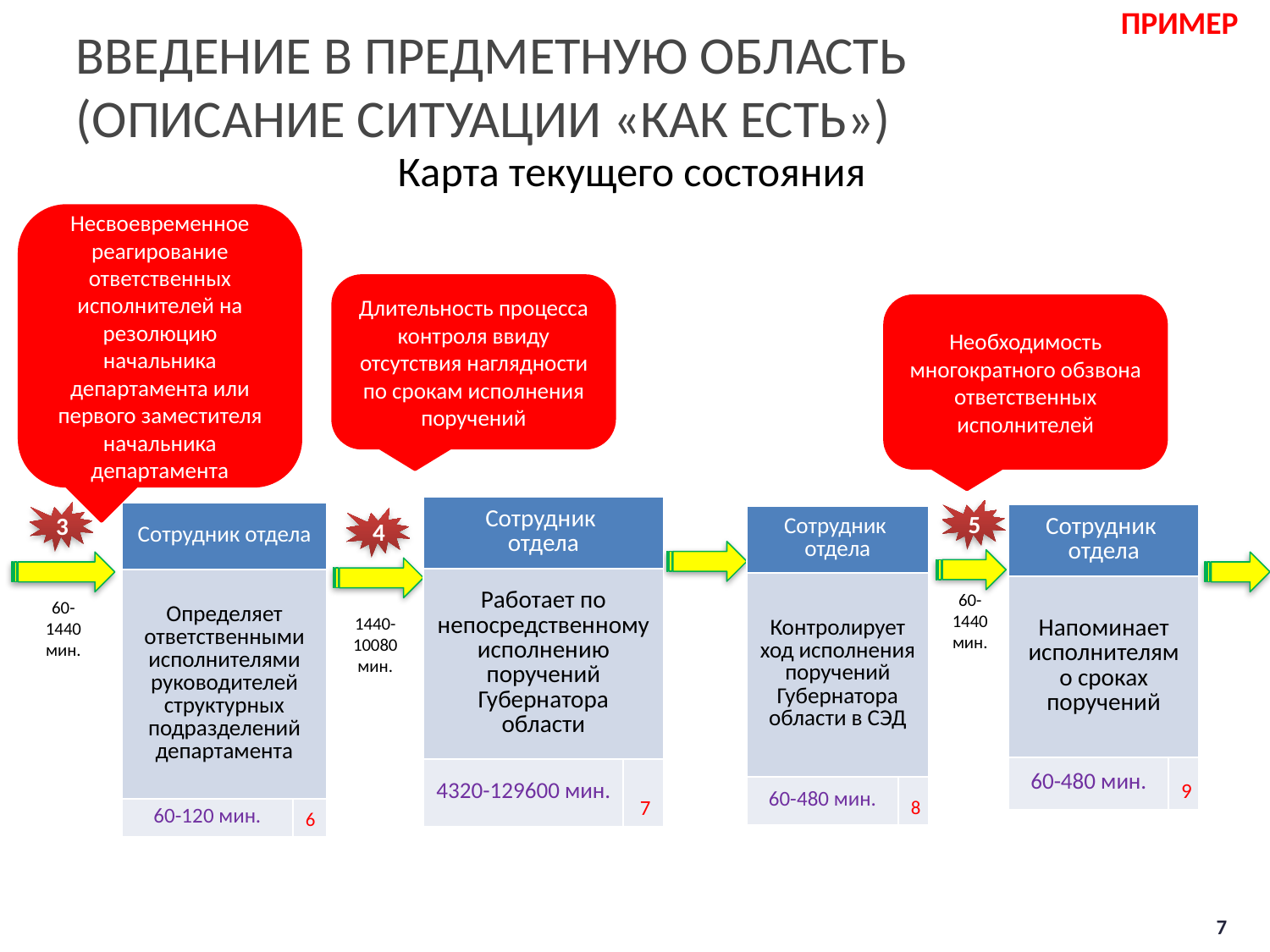

ПРИМЕР
Введение в предметную область
(описание ситуации «как есть»)
# Карта текущего состояния
Несвоевременное реагирование ответственных исполнителей на резолюцию начальника департамента или первого заместителя начальника департамента
Длительность процесса контроля ввиду отсутствия наглядности по срокам исполнения поручений
Необходимость многократного обзвона ответственных исполнителей
| Сотрудник отдела |  |
| --- | --- |
| Работает по непосредственному исполнению поручений Губернатора области |  |
| 4320-129600 мин. | 7 |
5
3
| Сотрудник отдела |  |
| --- | --- |
| Определяет ответственными исполнителями руководителей структурных подразделений департамента |  |
| 60-120 мин. | 6 |
| Сотрудник отдела |  |
| --- | --- |
| Напоминает исполнителям о сроках поручений |  |
| 60-480 мин. | 9 |
| Сотрудник отдела |  |
| --- | --- |
| Контролирует ход исполнения поручений Губернатора области в СЭД |  |
| 60-480 мин. | 8 |
4

60-1440 мин.
60-1440 мин.
1440- 10080 мин.
7